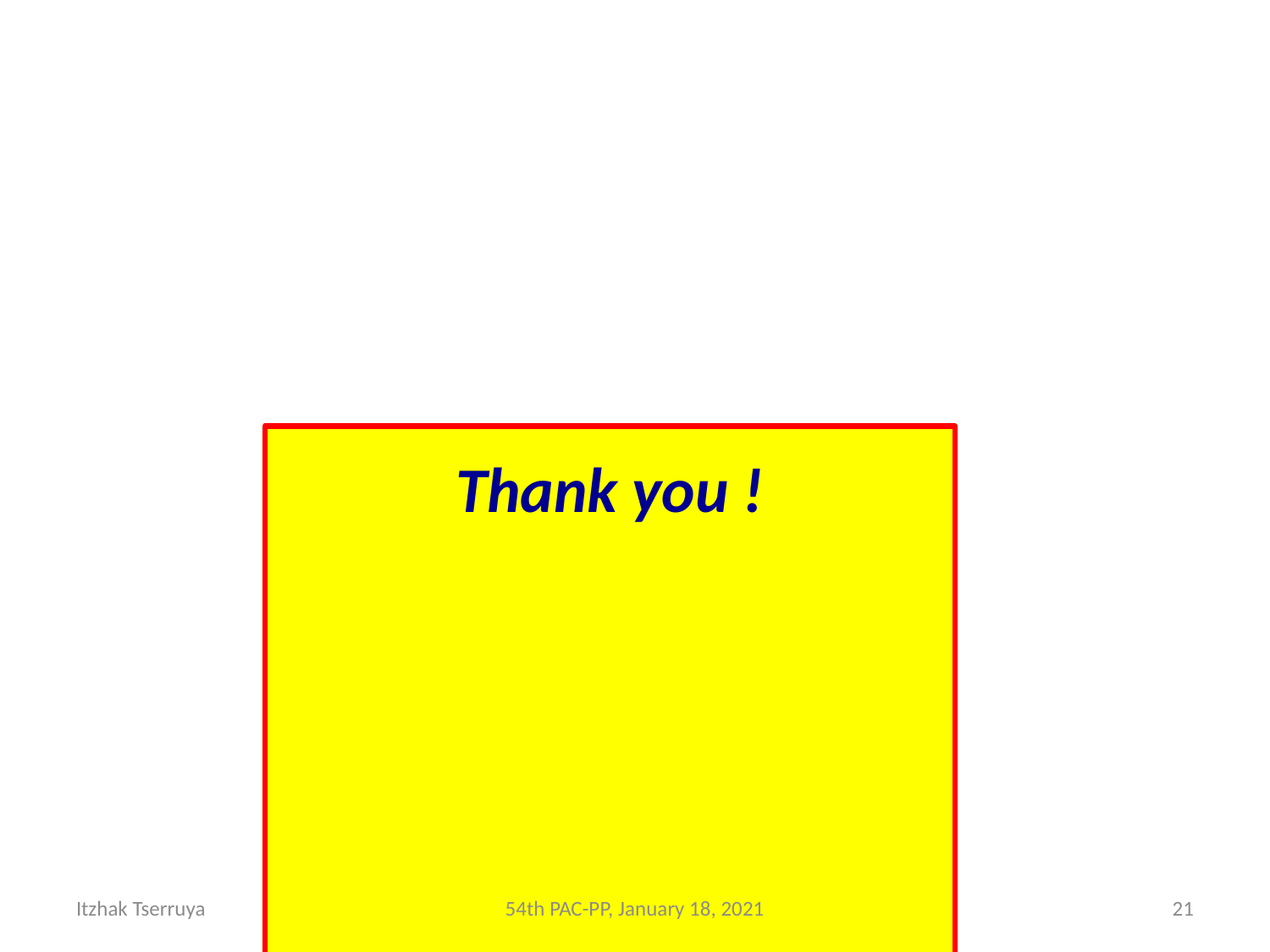

#
Thank you !

Itzhak Tserruya
54th PAC-PP, January 18, 2021
21